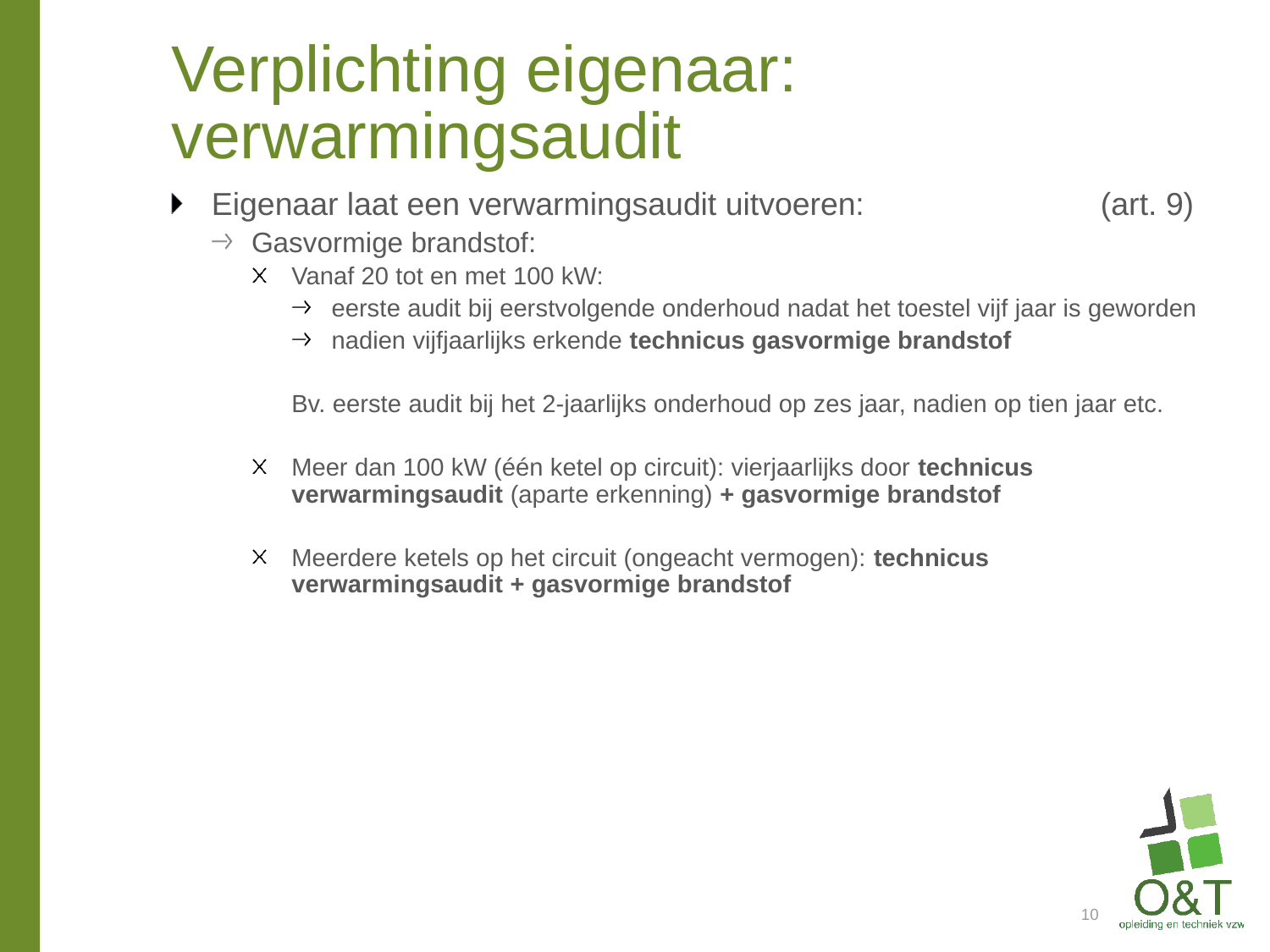

# Verplichting eigenaar: verwarmingsaudit
Eigenaar laat een verwarmingsaudit uitvoeren:		(art. 9)
Gasvormige brandstof:
Vanaf 20 tot en met 100 kW:
eerste audit bij eerstvolgende onderhoud nadat het toestel vijf jaar is geworden
nadien vijfjaarlijks erkende technicus gasvormige brandstof

Bv. eerste audit bij het 2-jaarlijks onderhoud op zes jaar, nadien op tien jaar etc.

Meer dan 100 kW (één ketel op circuit): vierjaarlijks door technicus verwarmingsaudit (aparte erkenning) + gasvormige brandstof

Meerdere ketels op het circuit (ongeacht vermogen): technicus verwarmingsaudit + gasvormige brandstof

10